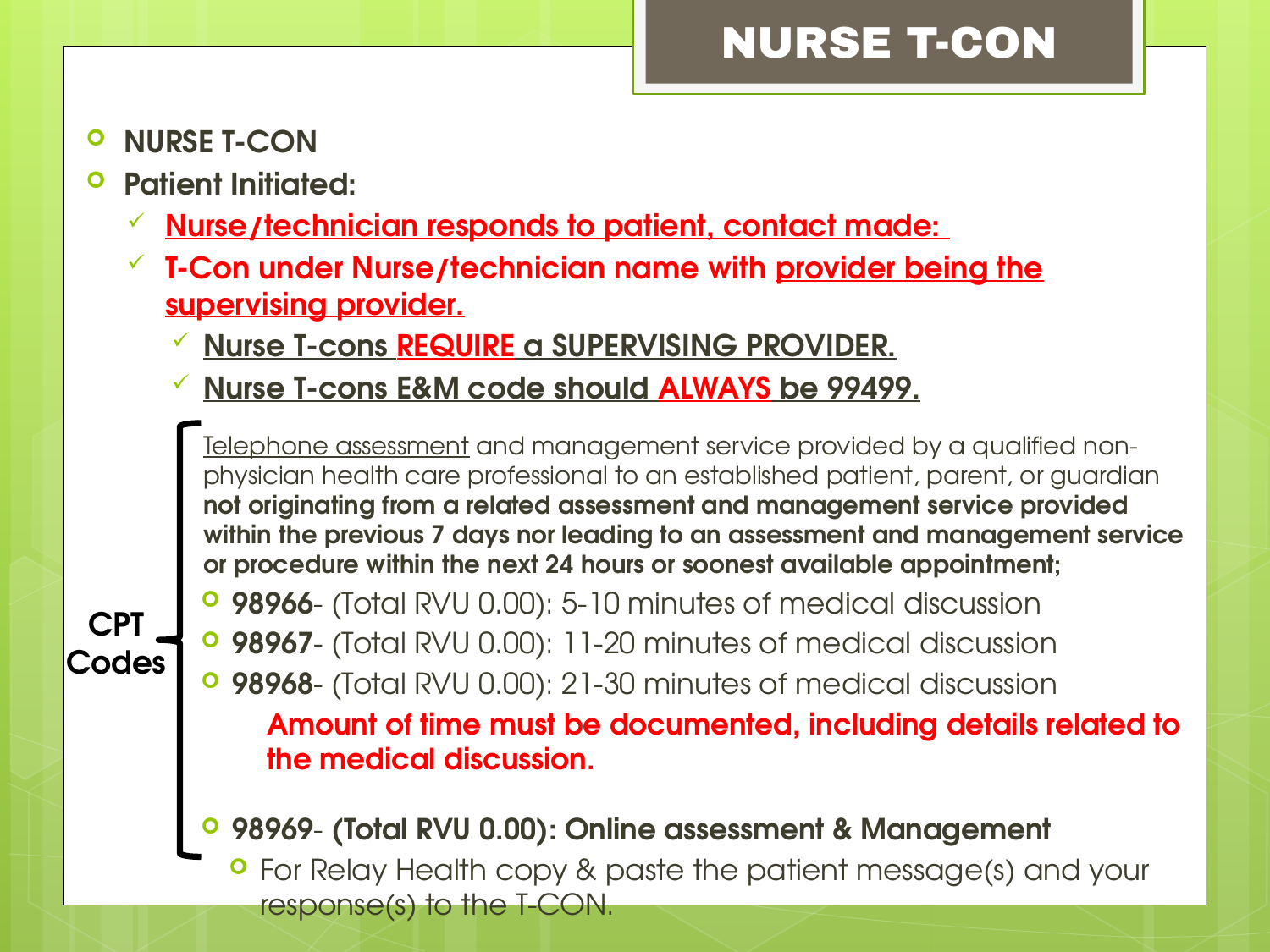

NURSE T-CON
NURSE T-CON
Patient Initiated:
Nurse/technician responds to patient, contact made:
T-Con under Nurse/technician name with provider being the supervising provider.
Nurse T-cons REQUIRE a SUPERVISING PROVIDER.
Nurse T-cons E&M code should ALWAYS be 99499.
Telephone assessment and management service provided by a qualified non-physician health care professional to an established patient, parent, or guardian not originating from a related assessment and management service provided within the previous 7 days nor leading to an assessment and management service or procedure within the next 24 hours or soonest available appointment;
98966- (Total RVU 0.00): 5-10 minutes of medical discussion
98967- (Total RVU 0.00): 11-20 minutes of medical discussion
98968- (Total RVU 0.00): 21-30 minutes of medical discussion
Amount of time must be documented, including details related to the medical discussion.

98969- (Total RVU 0.00): Online assessment & Management
For Relay Health copy & paste the patient message(s) and your response(s) to the T-CON.

CPT Codes